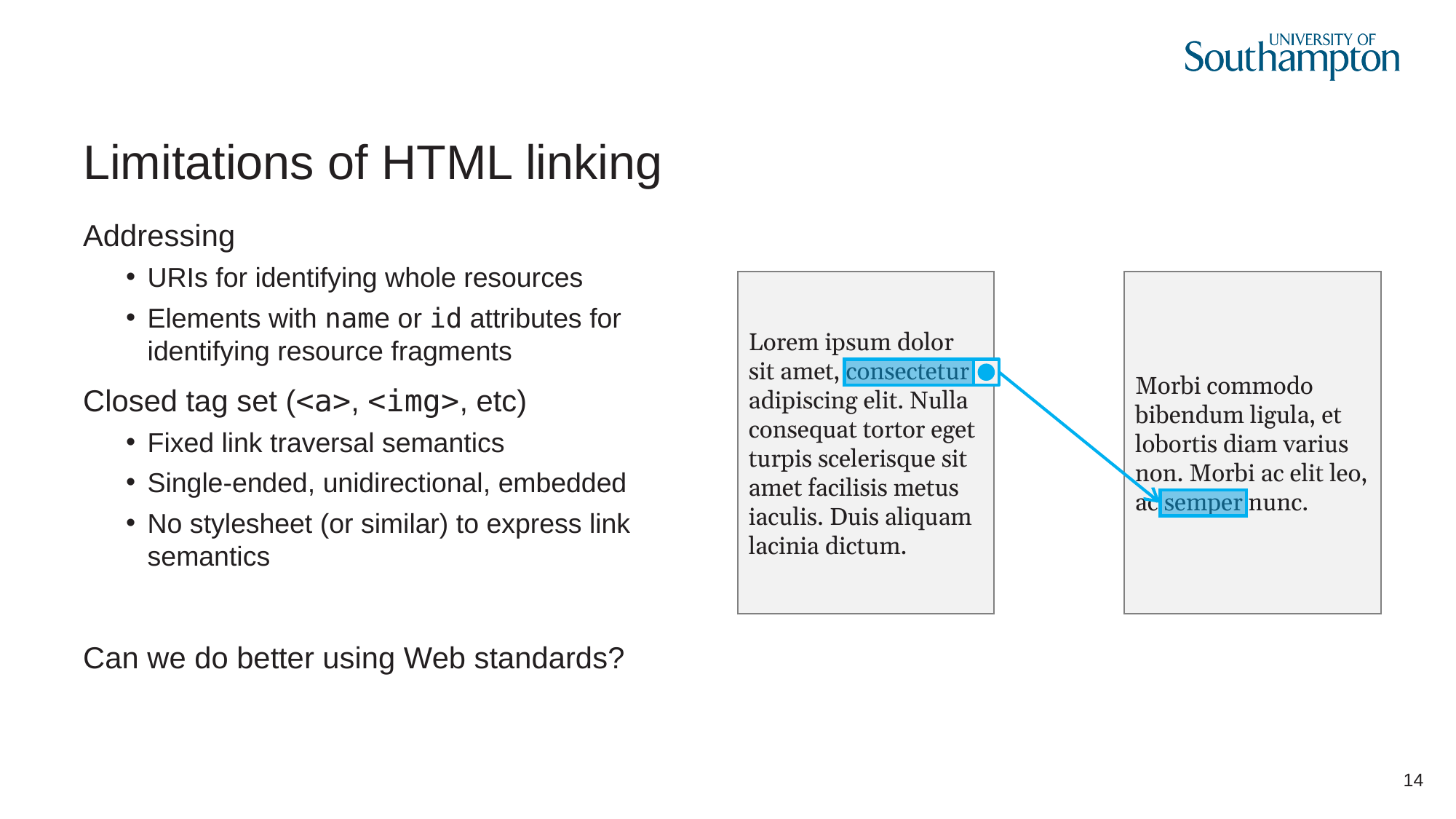

# Limitations of HTML linking
Addressing
URIs for identifying whole resources
Elements with name or id attributes for identifying resource fragments
Closed tag set (<a>, <img>, etc)
Fixed link traversal semantics
Single-ended, unidirectional, embedded
No stylesheet (or similar) to express link semantics

Can we do better using Web standards?
Morbi commodo bibendum ligula, et lobortis diam varius non. Morbi ac elit leo, ac semper nunc.
Lorem ipsum dolor sit amet, consectetur adipiscing elit. Nulla consequat tortor eget turpis scelerisque sit amet facilisis metus iaculis. Duis aliquam lacinia dictum.